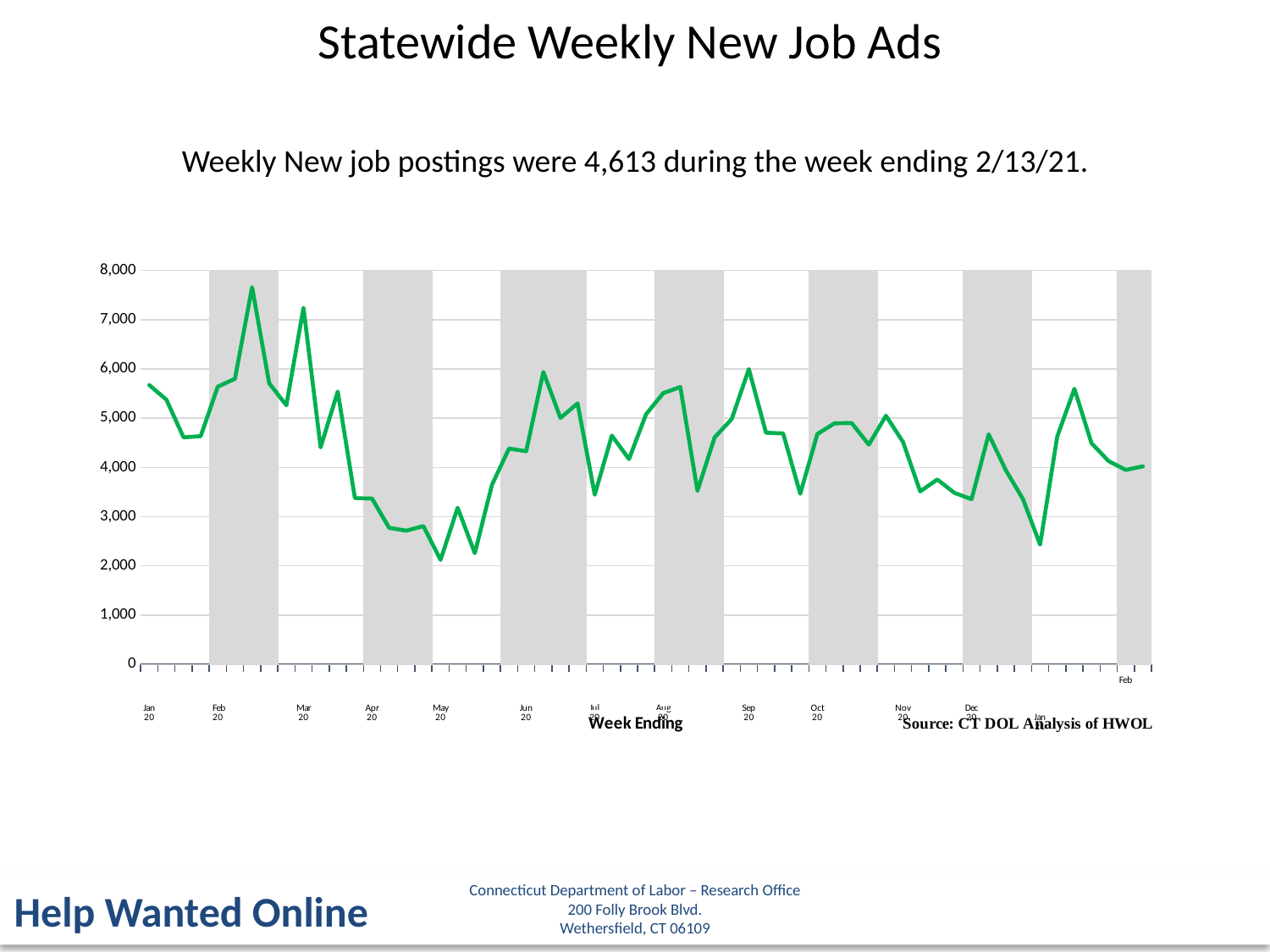

Statewide Weekly New Job Ads
Weekly New job postings were 4,613 during the week ending 2/13/21.

### Chart

| Category |  |  |
|---|---|---|
|                     Jan 20 | 0.0 | 5672.0 |
|  | 0.0 | 5376.0 |
|  | 0.0 | 4610.0 |
|  | 0.0 | 4635.0 |
|                       Feb 20 | 8000.0 | 5641.0 |
|  | 8000.0 | 5801.0 |
|  | 8000.0 | 7660.0 |
|  | 8000.0 | 5710.0 |
|  | 0.0 | 5261.0 |
|                     Mar 20 | 0.0 | 7242.0 |
|  | 0.0 | 4408.0 |
|  | 0.0 | 5541.0 |
|  | 0.0 | 3376.0 |
|                      Apr 20 | 8000.0 | 3367.0 |
|  | 8000.0 | 2772.0 |
|  | 8000.0 | 2715.0 |
|  | 8000.0 | 2807.0 |
|                     May 20 | 0.0 | 2121.0 |
|  | 0.0 | 3180.0 |
|  | 0.0 | 2257.0 |
|  | 0.0 | 3644.0 |
|  | 8000.0 | 4384.0 |
|                    Jun 20 | 8000.0 | 4328.0 |
|  | 8000.0 | 5939.0 |
|  | 8000.0 | 5005.0 |
|  | 8000.0 | 5301.0 |
|                  Jul 20 | 0.0 | 3445.0 |
|  | 0.0 | 4647.0 |
|  | 0.0 | 4169.0 |
|  | 0.0 | 5079.0 |
|                  Aug 20 | 8000.0 | 5508.0 |
|  | 8000.0 | 5635.0 |
|  | 8000.0 | 3522.0 |
|  | 8000.0 | 4608.0 |
|  | 0.0 | 4984.0 |
|                  Sep 20 | 0.0 | 5997.0 |
|  | 0.0 | 4705.0 |
|  | 0.0 | 4691.0 |
|  | 0.0 | 3464.0 |
|                  Oct 20 | 8000.0 | 4680.0 |
|  | 8000.0 | 4896.0 |
|  | 8000.0 | 4902.0 |
|  | 8000.0 | 4463.0 |
|  | 0.0 | 5050.0 |
|                  Nov 20 | 0.0 | 4516.0 |
|  | 0.0 | 3511.0 |
|  | 0.0 | 3754.0 |
|  | 0.0 | 3482.0 |
|                  Dec 20 | 8000.0 | 3354.0 |
|  | 8000.0 | 4672.0 |
|  | 8000.0 | 3943.0 |
|  | 8000.0 | 3355.0 |
|                        Jan 21 | 0.0 | 2430.0 |
|  | 0.0 | 4629.0 |
|  | 0.0 | 5597.0 |
|  | 0.0 | 4493.0 |
|  | 0.0 | 4127.0 |
| Feb | 8000.0 | 3950.0 |
Connecticut Department of Labor – Research Office
200 Folly Brook Blvd.
Wethersfield, CT 06109
Help Wanted Online
4